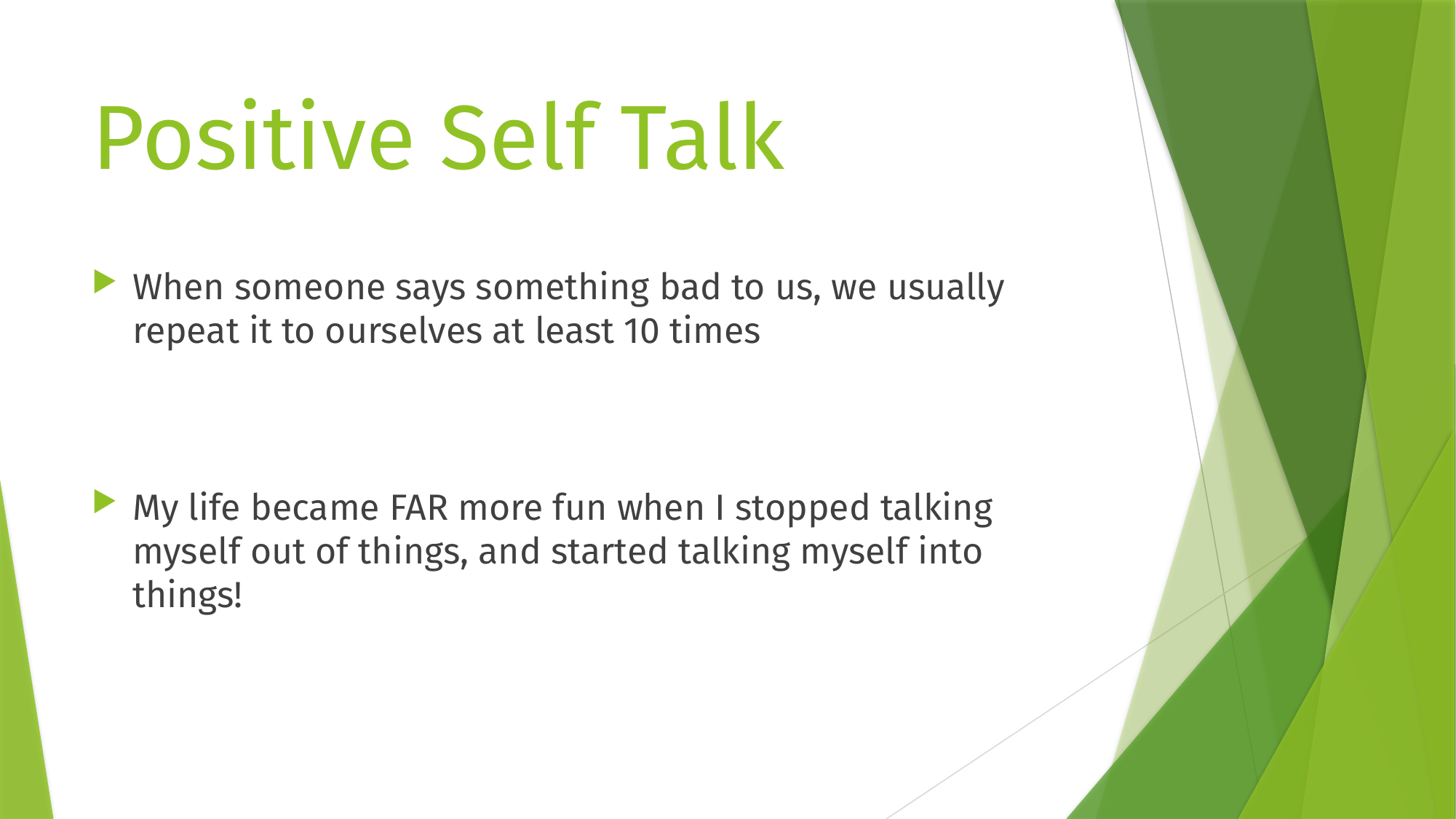

# Positive Self Talk
When someone says something bad to us, we usually repeat it to ourselves at least 10 times

My life became FAR more fun when I stopped talking myself out of things, and started talking myself into things!